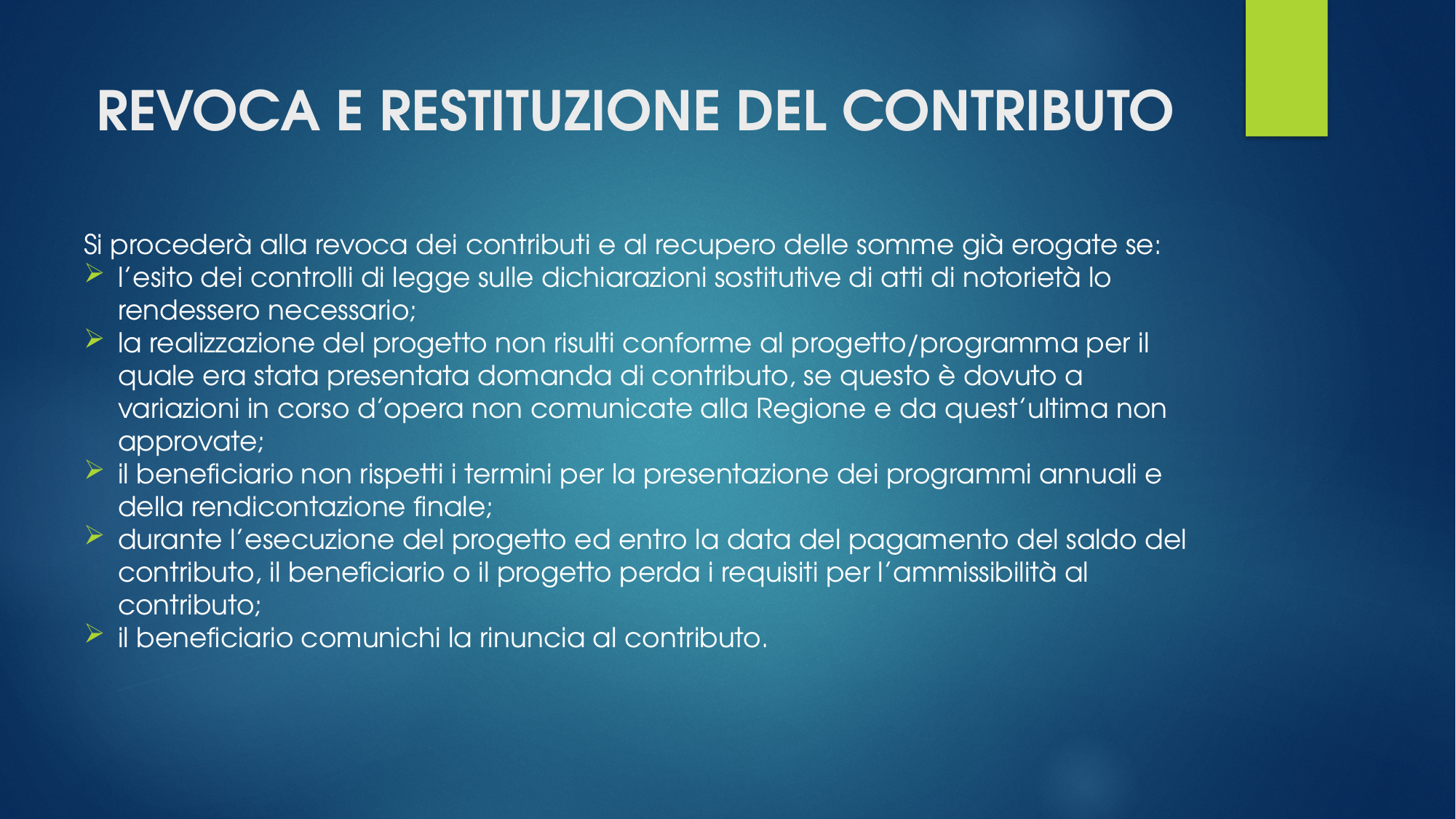

# REVOCA E RESTITUZIONE DEL CONTRIBUTO
Si procederà alla revoca dei contributi e al recupero delle somme già erogate se:
l’esito dei controlli di legge sulle dichiarazioni sostitutive di atti di notorietà lo rendessero necessario;
la realizzazione del progetto non risulti conforme al progetto/programma per il quale era stata presentata domanda di contributo, se questo è dovuto a variazioni in corso d’opera non comunicate alla Regione e da quest’ultima non approvate;
il beneficiario non rispetti i termini per la presentazione dei programmi annuali e della rendicontazione finale;
durante l’esecuzione del progetto ed entro la data del pagamento del saldo del contributo, il beneficiario o il progetto perda i requisiti per l’ammissibilità al contributo;
il beneficiario comunichi la rinuncia al contributo.